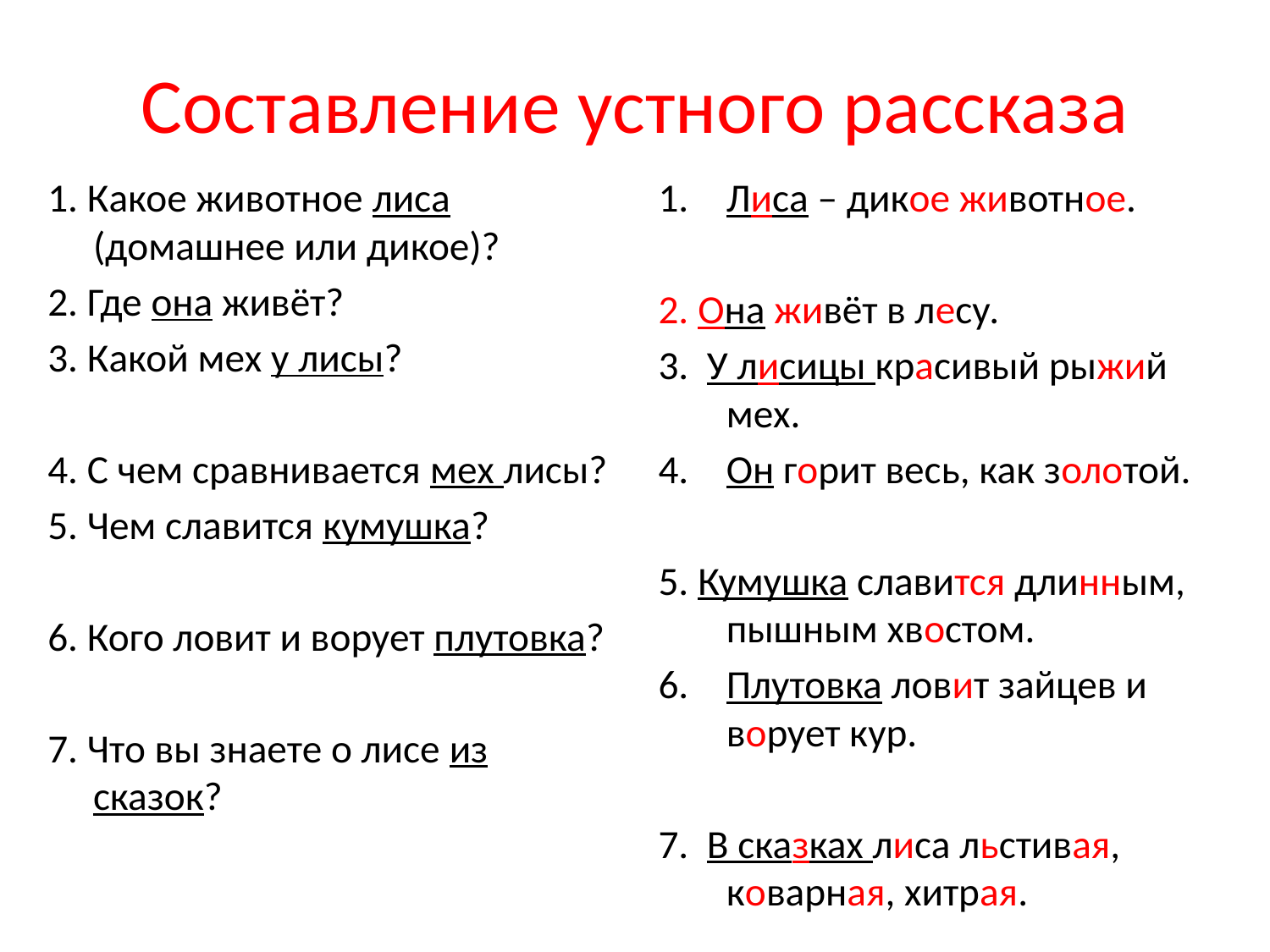

# Cоставление устного рассказа
1. Какое животное лиса (домашнее или дикое)?
2. Где она живёт?
3. Какой мех у лисы?

4. С чем сравнивается мех лисы?
5. Чем славится кумушка?

6. Кого ловит и ворует плутовка?

7. Что вы знаете о лисе из сказок?

Лиса – дикое животное.

2. Она живёт в лесу.
3.  У лисицы красивый рыжий мех.
Он горит весь, как золотой.

5. Кумушка славится длинным, пышным хвостом.
Плутовка ловит зайцев и ворует кур.

7.  В сказках лиса льстивая, коварная, хитрая.